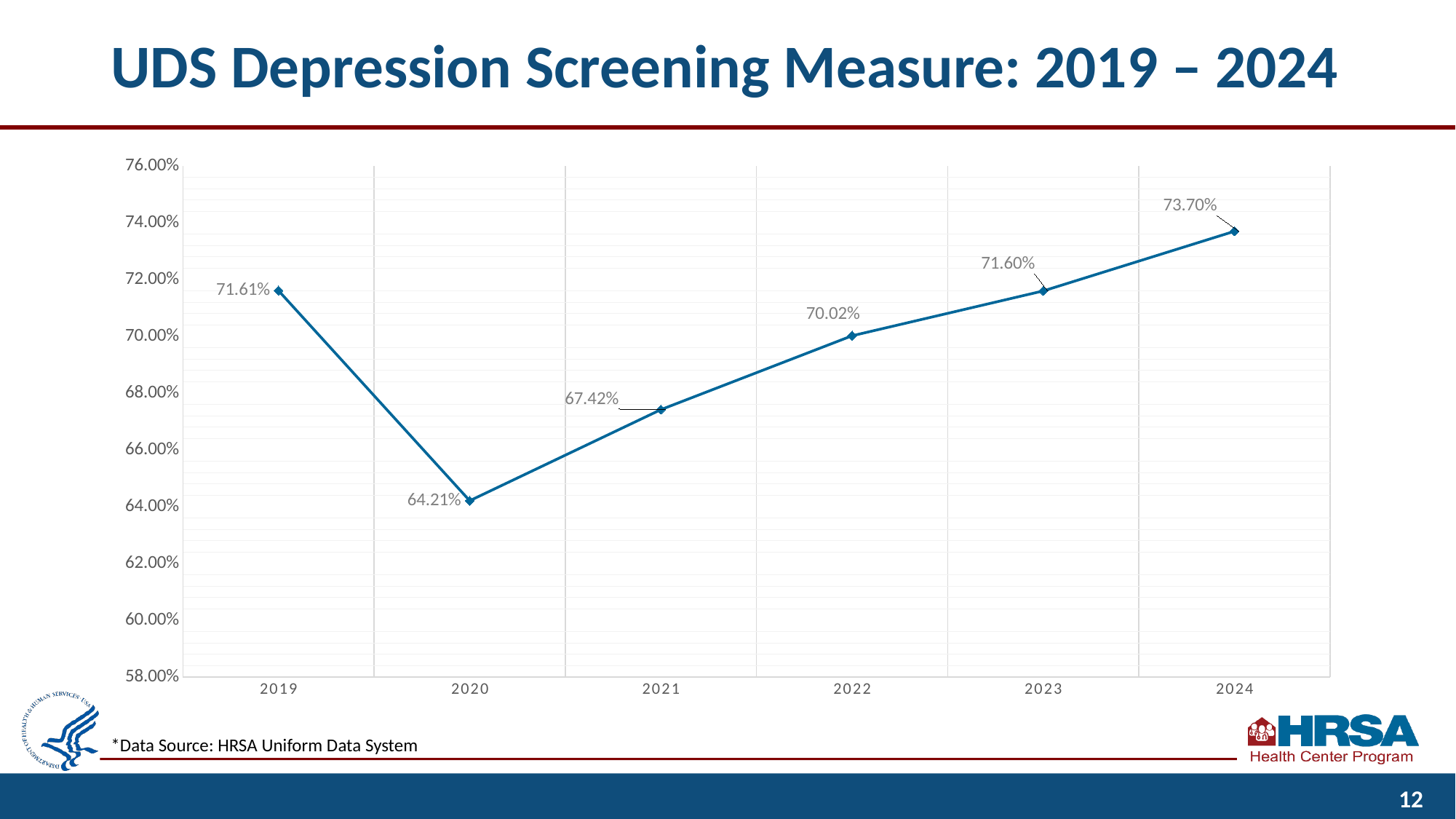

# UDS Depression Screening Measure: 2019 – 2024

### Chart

| Category | UDS Depression Screening Measure |
|---|---|
| 2019 | 0.7161 |
| 2020 | 0.6421 |
| 2021 | 0.6742 |
| 2022 | 0.7002 |
| 2023 | 0.716 |
| 2024 | 0.737 |
*Data Source: HRSA Uniform Data System
12